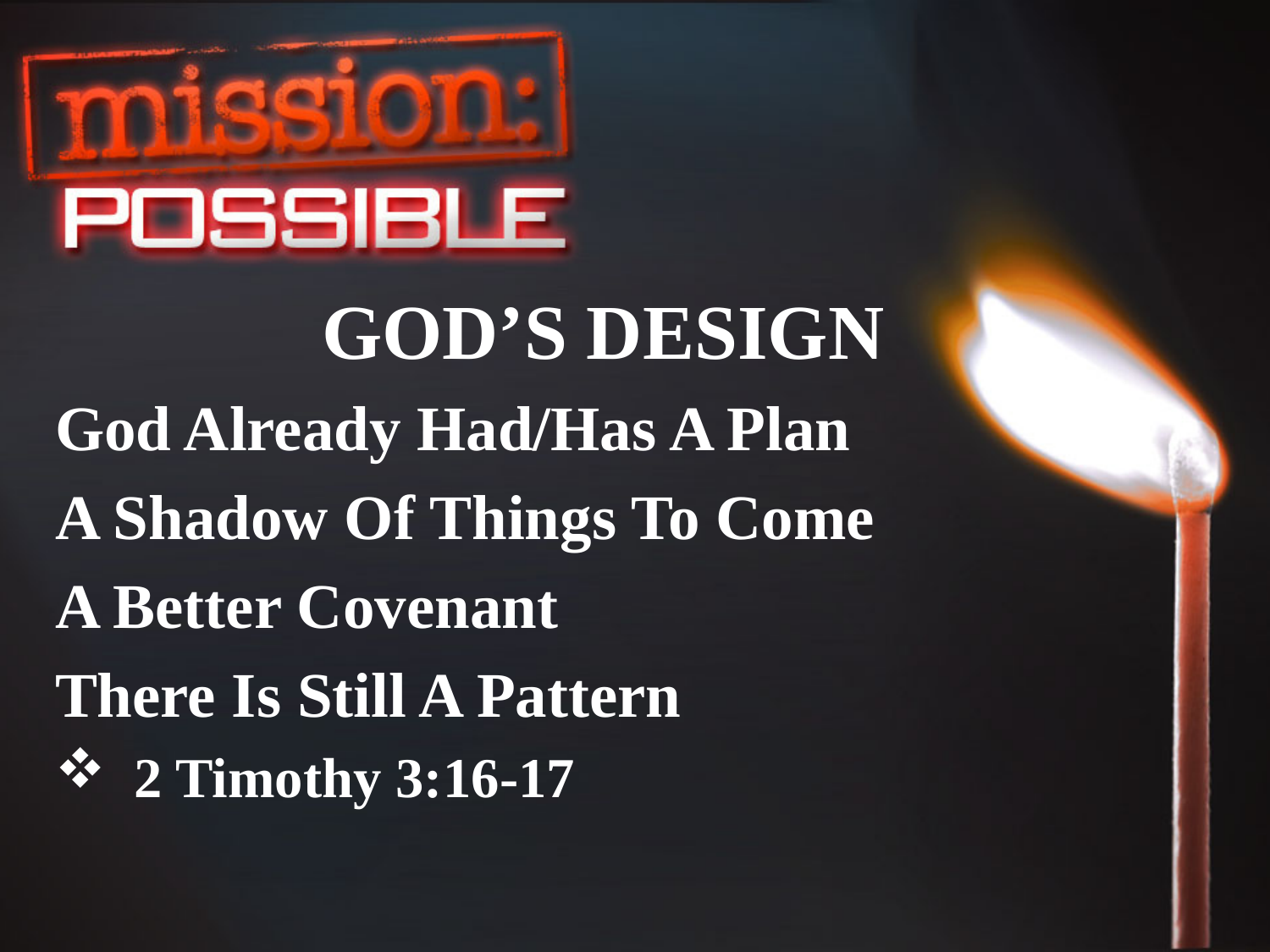

GOD’S DESIGN
God Already Had/Has A Plan
A Shadow Of Things To Come
A Better Covenant
There Is Still A Pattern
2 Timothy 3:16-17